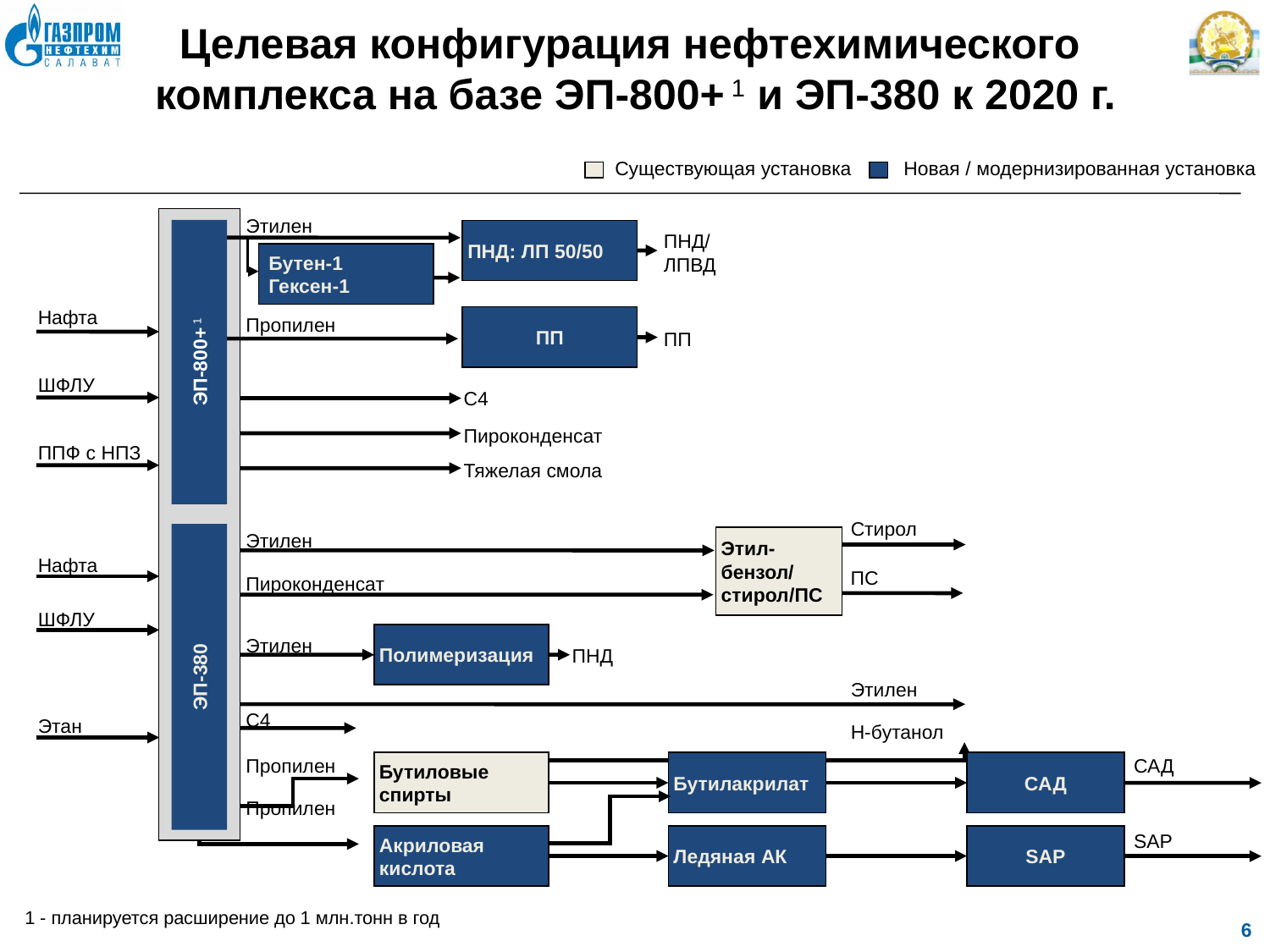

Целевая конфигурация нефтехимического
комплекса на базе ЭП-800+ 1 и ЭП-380 к 2020 г.
Существующая установка
Новая / модернизированная установка

Этилен
ПНД: ЛП 50/50
ПНД/
ЛПВД

Бутен-1
Гексен-1

(50)
Нафта
ПП
Пропилен
ПП

ЭП-800+ 1

ШФЛУ

C4

Пироконденсат

ППФ с НПЗ

Тяжелая смола

Стирол
Этил-бензол/ стирол/ПС
Этилен

Нафта
ПС
Пироконденсат
ШФЛУ
Полимеризация
Этилен

ПНД
ЭП-380

Этилен

С4
Этан
Н-бутанол

Бутиловые спирты
Бутилакрилат
САД
Пропилен
САД

Пропилен

Акриловая кислота
Ледяная АК
SAP
SAP

1 - планируется расширение до 1 млн.тонн в год